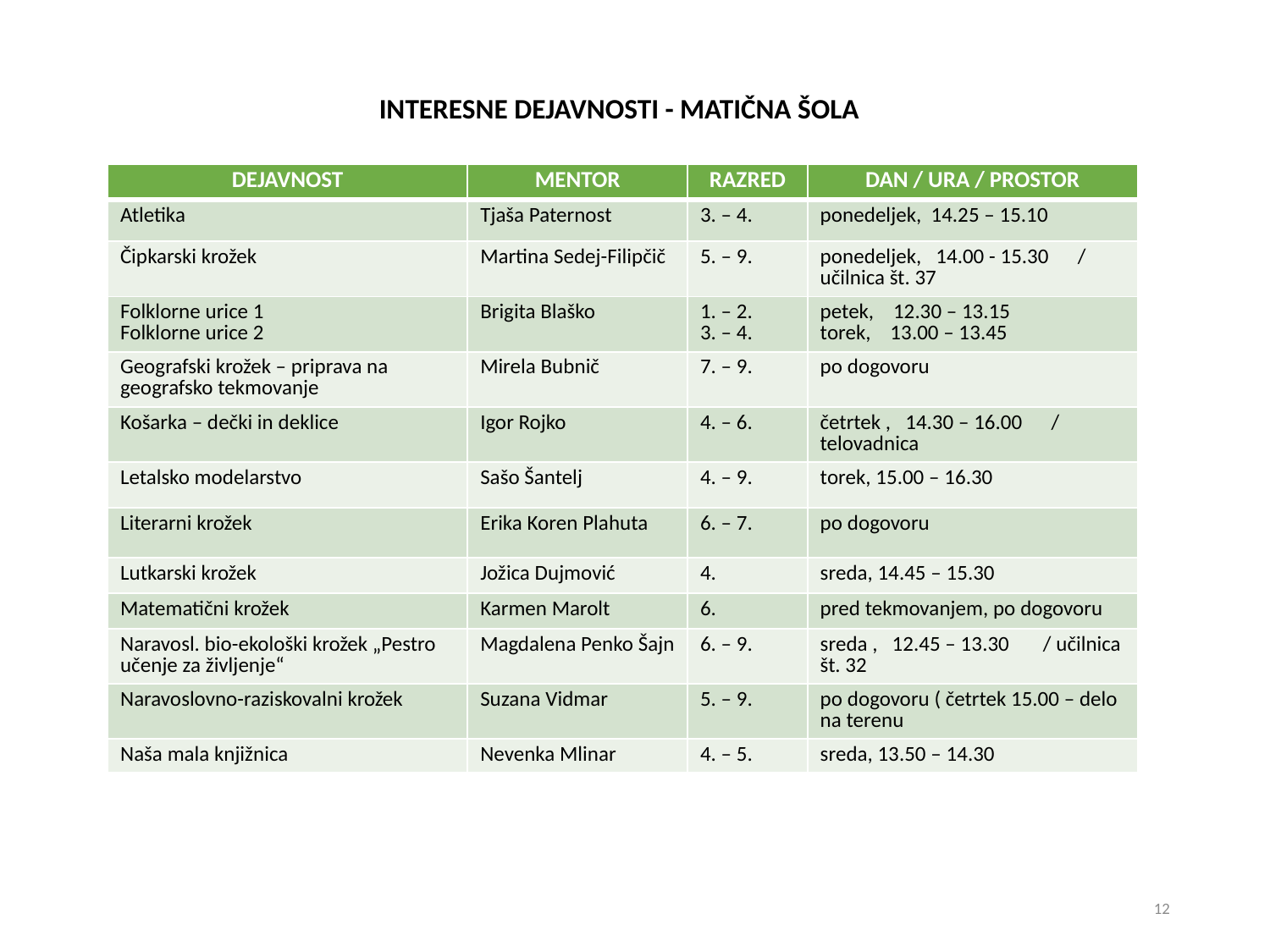

INTERESNE DEJAVNOSTI - MATIČNA ŠOLA
| DEJAVNOST | MENTOR | RAZRED | DAN / URA / PROSTOR |
| --- | --- | --- | --- |
| Atletika | Tjaša Paternost | 3. – 4. | ponedeljek, 14.25 – 15.10 |
| Čipkarski krožek | Martina Sedej-Filipčič | 5. – 9. | ponedeljek, 14.00 - 15.30 / učilnica št. 37 |
| Folklorne urice 1 Folklorne urice 2 | Brigita Blaško | 1. – 2. 3. – 4. | petek, 12.30 – 13.15 torek, 13.00 – 13.45 |
| Geografski krožek – priprava na geografsko tekmovanje | Mirela Bubnič | 7. – 9. | po dogovoru |
| Košarka – dečki in deklice | Igor Rojko | 4. – 6. | četrtek , 14.30 – 16.00 / telovadnica |
| Letalsko modelarstvo | Sašo Šantelj | 4. – 9. | torek, 15.00 – 16.30 |
| Literarni krožek | Erika Koren Plahuta | 6. – 7. | po dogovoru |
| Lutkarski krožek | Jožica Dujmović | 4. | sreda, 14.45 – 15.30 |
| Matematični krožek | Karmen Marolt | 6. | pred tekmovanjem, po dogovoru |
| Naravosl. bio-ekološki krožek „Pestro učenje za življenje“ | Magdalena Penko Šajn | 6. – 9. | sreda , 12.45 – 13.30 / učilnica št. 32 |
| Naravoslovno-raziskovalni krožek | Suzana Vidmar | 5. – 9. | po dogovoru ( četrtek 15.00 – delo na terenu |
| Naša mala knjižnica | Nevenka Mlinar | 4. – 5. | sreda, 13.50 – 14.30 |
12